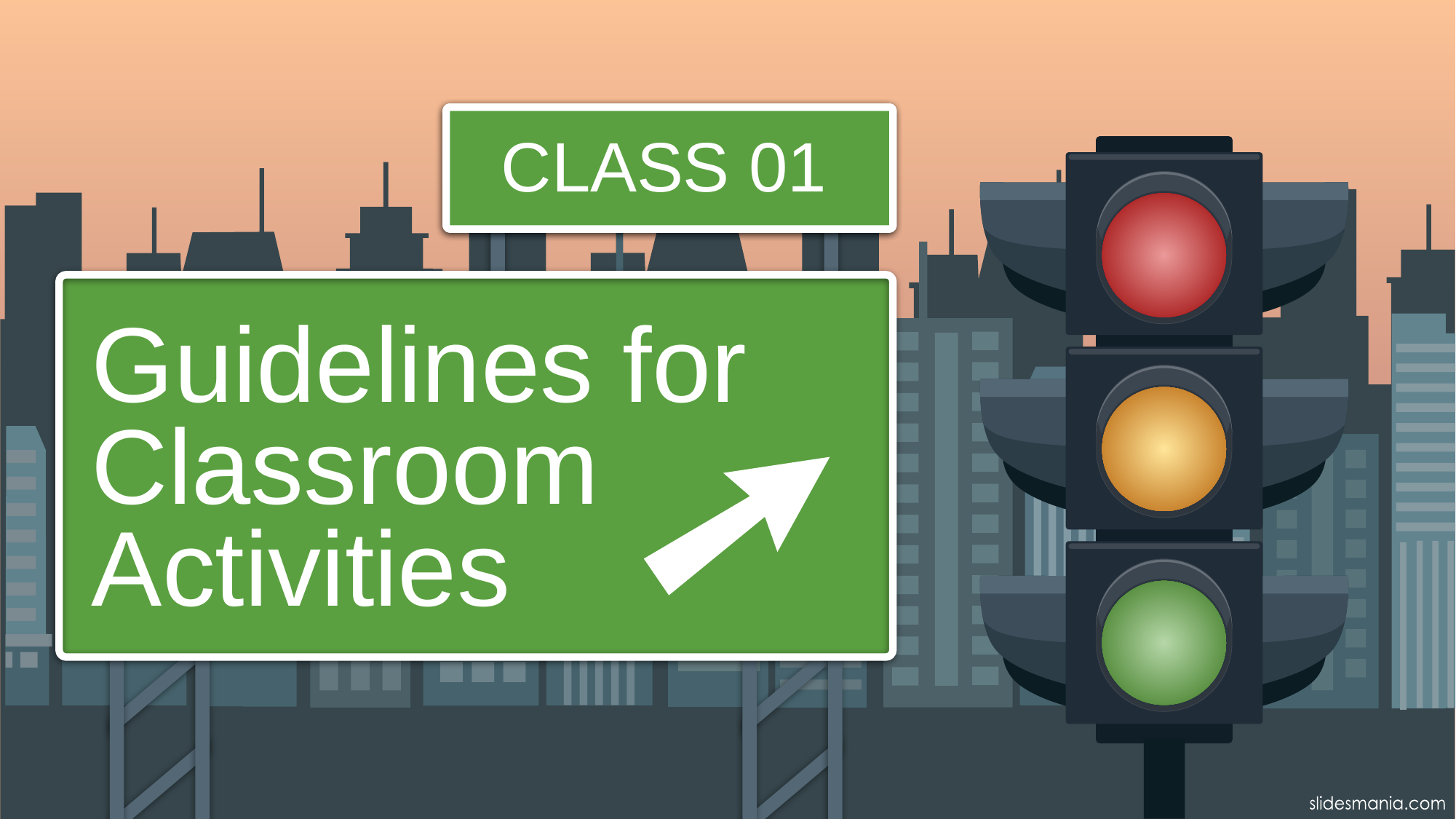

CLASS 01

# Guidelines for Classroom Activities